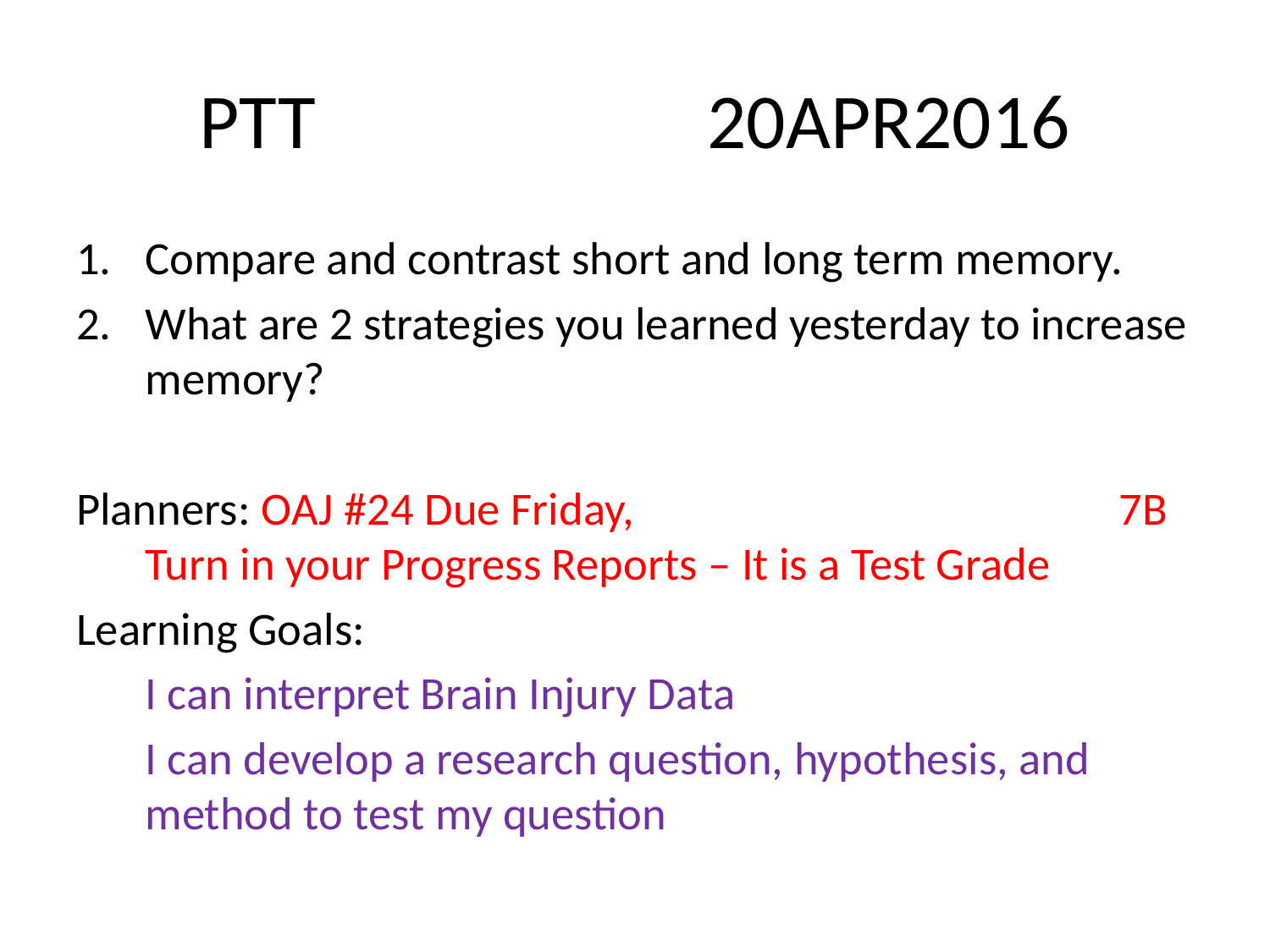

# PTT				20APR2016
Compare and contrast short and long term memory.
What are 2 strategies you learned yesterday to increase memory?

Planners: OAJ #24 Due Friday,                                              7B Turn in your Progress Reports – It is a Test Grade
Learning Goals:
	I can interpret Brain Injury Data
	I can develop a research question, hypothesis, and method to test my question